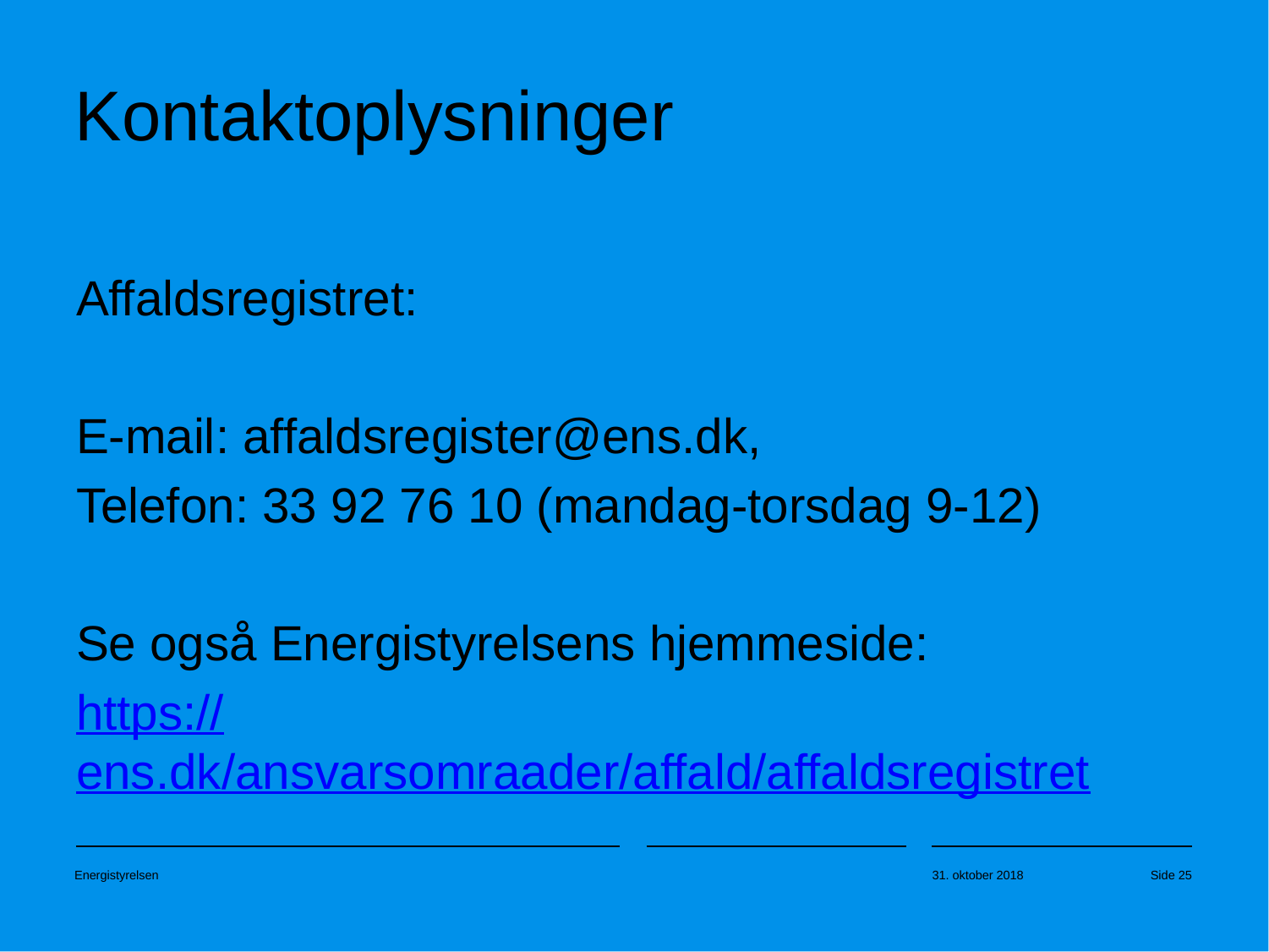

# Kontaktoplysninger
Affaldsregistret:

E-mail: affaldsregister@ens.dk,
Telefon: 33 92 76 10 (mandag-torsdag 9-12)

Se også Energistyrelsens hjemmeside:
https://ens.dk/ansvarsomraader/affald/affaldsregistret

Energistyrelsen
31. oktober 2018
Side 25